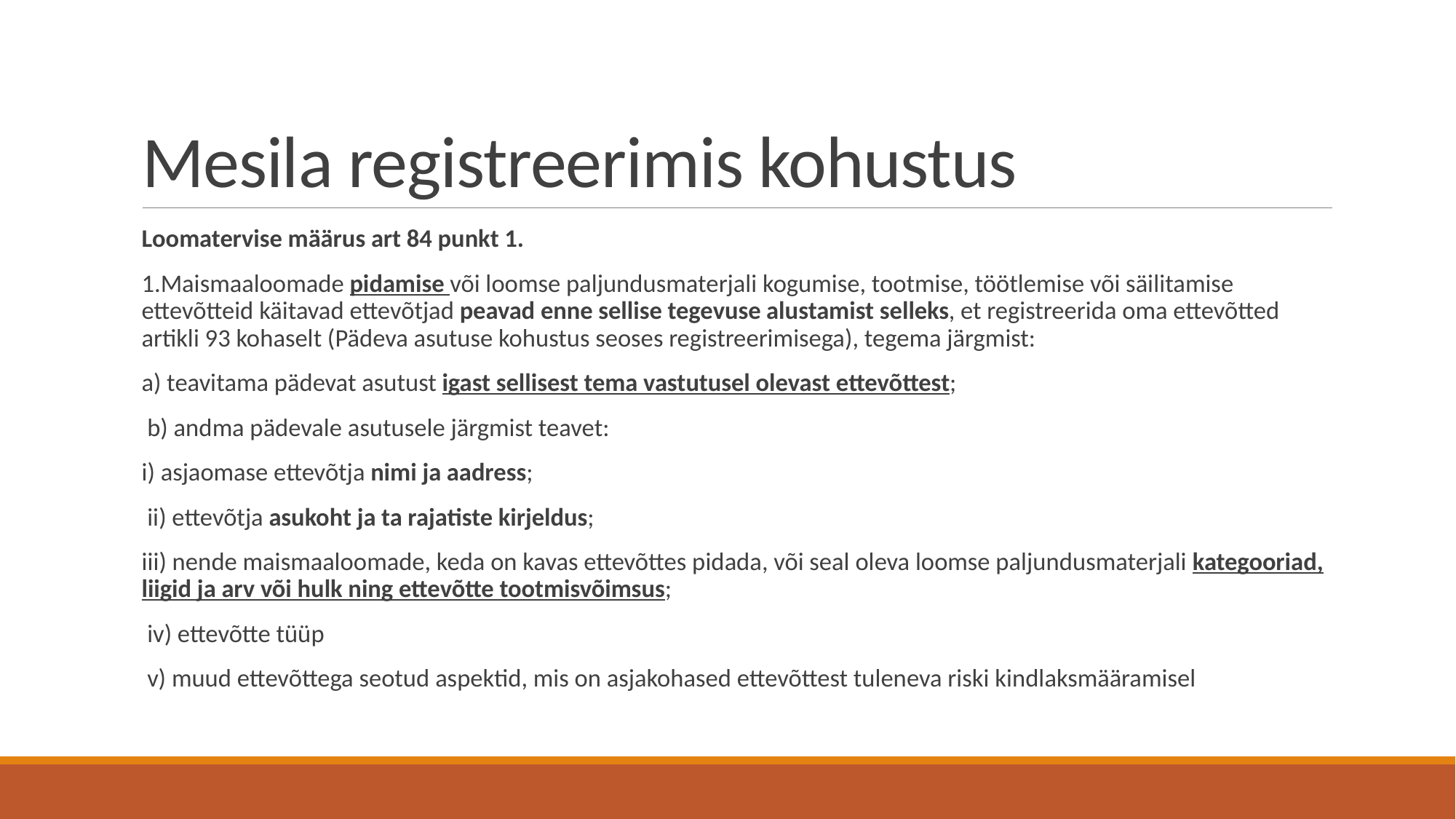

# Mesila registreerimis kohustus
Loomatervise määrus art 84 punkt 1.
1.Maismaaloomade pidamise või loomse paljundusmaterjali kogumise, tootmise, töötlemise või säilitamise ettevõtteid käitavad ettevõtjad peavad enne sellise tegevuse alustamist selleks, et registreerida oma ettevõtted artikli 93 kohaselt (Pädeva asutuse kohustus seoses registreerimisega), tegema järgmist:
a) teavitama pädevat asutust igast sellisest tema vastutusel olevast ettevõttest;
 b) andma pädevale asutusele järgmist teavet:
i) asjaomase ettevõtja nimi ja aadress;
 ii) ettevõtja asukoht ja ta rajatiste kirjeldus;
iii) nende maismaaloomade, keda on kavas ettevõttes pidada, või seal oleva loomse paljundusmaterjali kategooriad, liigid ja arv või hulk ning ettevõtte tootmisvõimsus;
 iv) ettevõtte tüüp
 v) muud ettevõttega seotud aspektid, mis on asjakohased ettevõttest tuleneva riski kindlaksmääramisel